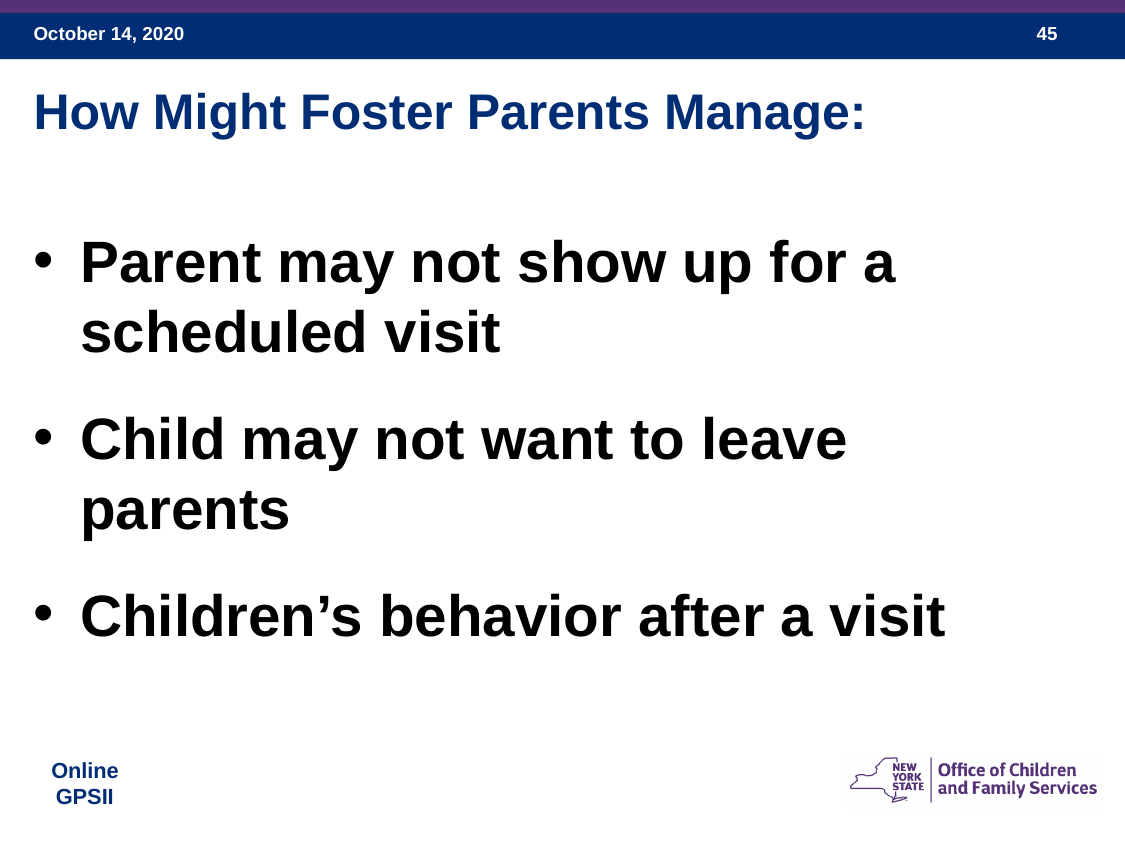

How Might Foster Parents Manage:
Parent may not show up for a scheduled visit
Child may not want to leave parents
Children’s behavior after a visit